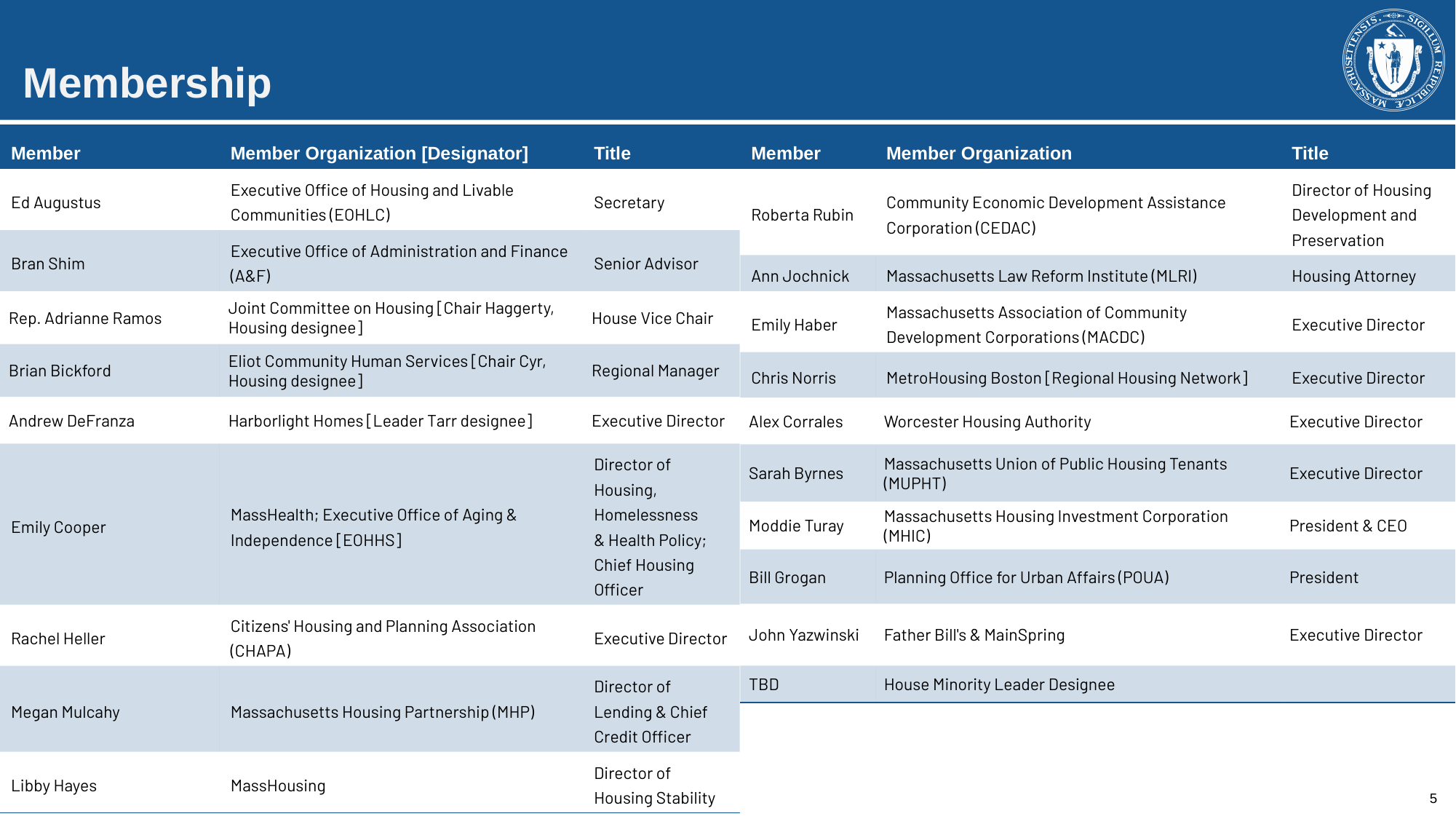

Membership
| Member | Member Organization [Designator] | Title |
| --- | --- | --- |
| Ed Augustus | Executive Office of Housing and Livable Communities (EOHLC) | Secretary |
| Bran Shim | Executive Office of Administration and Finance (A&F) | Senior Advisor |
| Rep. Adrianne Ramos | Joint Committee on Housing [Chair Haggerty, Housing designee] | House Vice Chair |
| Brian Bickford | Eliot Community Human Services [Chair Cyr, Housing designee] | Regional Manager |
| Andrew DeFranza | Harborlight Homes [Leader Tarr designee] | Executive Director |
| Emily Cooper | MassHealth; Executive Office of Aging & Independence [EOHHS] | Director of Housing, Homelessness & Health Policy; Chief Housing  Officer |
| Rachel Heller | Citizens' Housing and Planning Association (CHAPA) | Executive Director |
| Megan Mulcahy | Massachusetts Housing Partnership (MHP) | Director of Lending & Chief Credit Officer |
| Libby Hayes | MassHousing | Director of Housing Stability |
| Member | Member Organization | Title |
| --- | --- | --- |
| Roberta Rubin | Community Economic Development Assistance Corporation (CEDAC) | Director of Housing Development and Preservation |
| Ann Jochnick | Massachusetts Law Reform Institute (MLRI) | Housing Attorney |
| Emily Haber | Massachusetts Association of Community Development Corporations (MACDC) | Executive Director |
| Chris Norris | MetroHousing Boston [Regional Housing Network] | Executive Director |
| Alex Corrales | Worcester Housing Authority | Executive Director |
| Sarah Byrnes | Massachusetts Union of Public Housing Tenants (MUPHT) | Executive Director |
| Moddie Turay | Massachusetts Housing Investment Corporation (MHIC) | President & CEO |
| Bill Grogan | Planning Office for Urban Affairs (POUA) | President |
| John Yazwinski | Father Bill's & MainSpring | Executive Director |
| TBD | House Minority Leader Designee |  |